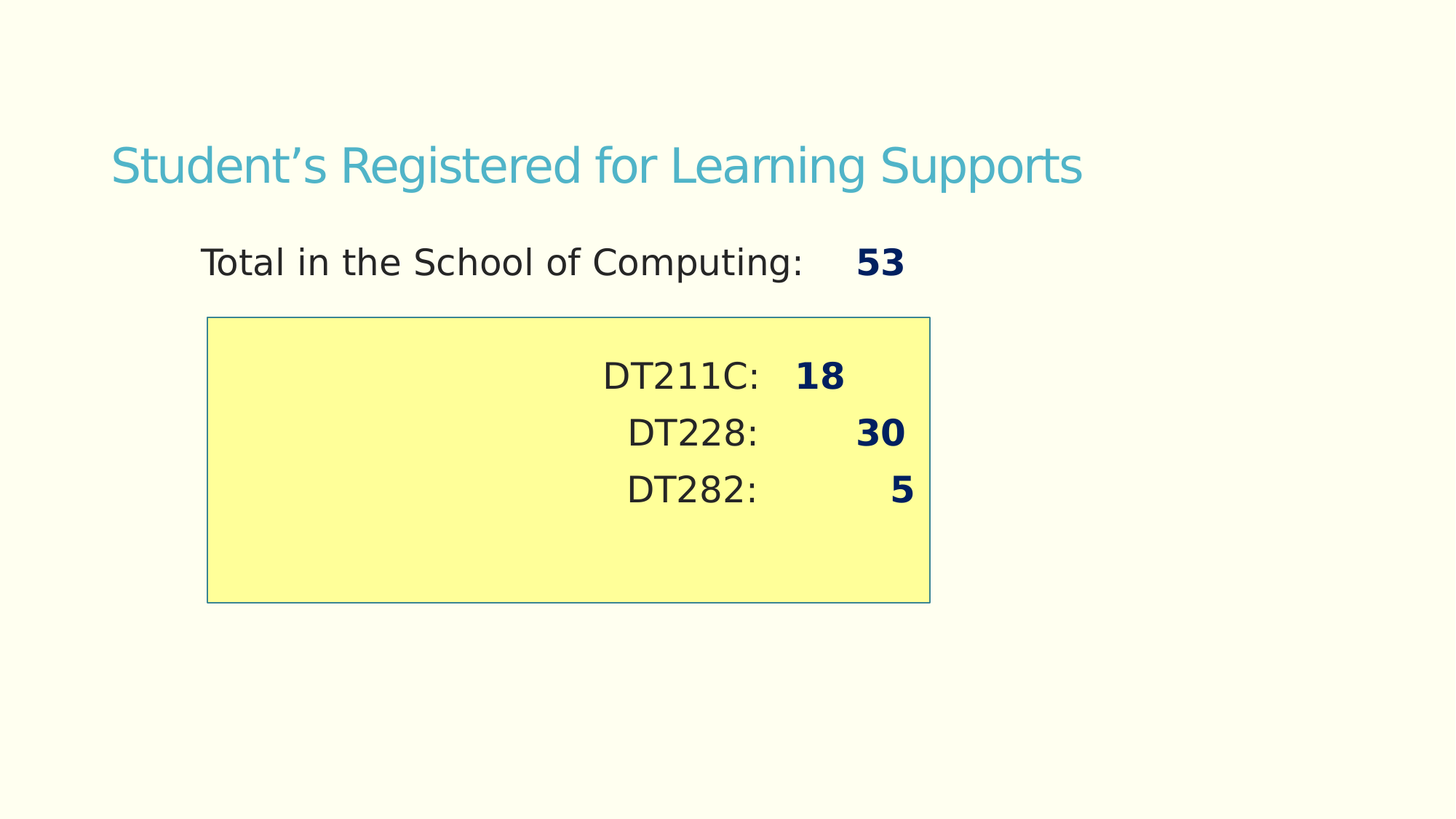

# Student’s Registered for Learning Supports
	Total in the School of Computing:	53

                                           DT211C:   18
                                              DT228:	30
                                             DT282:	  5